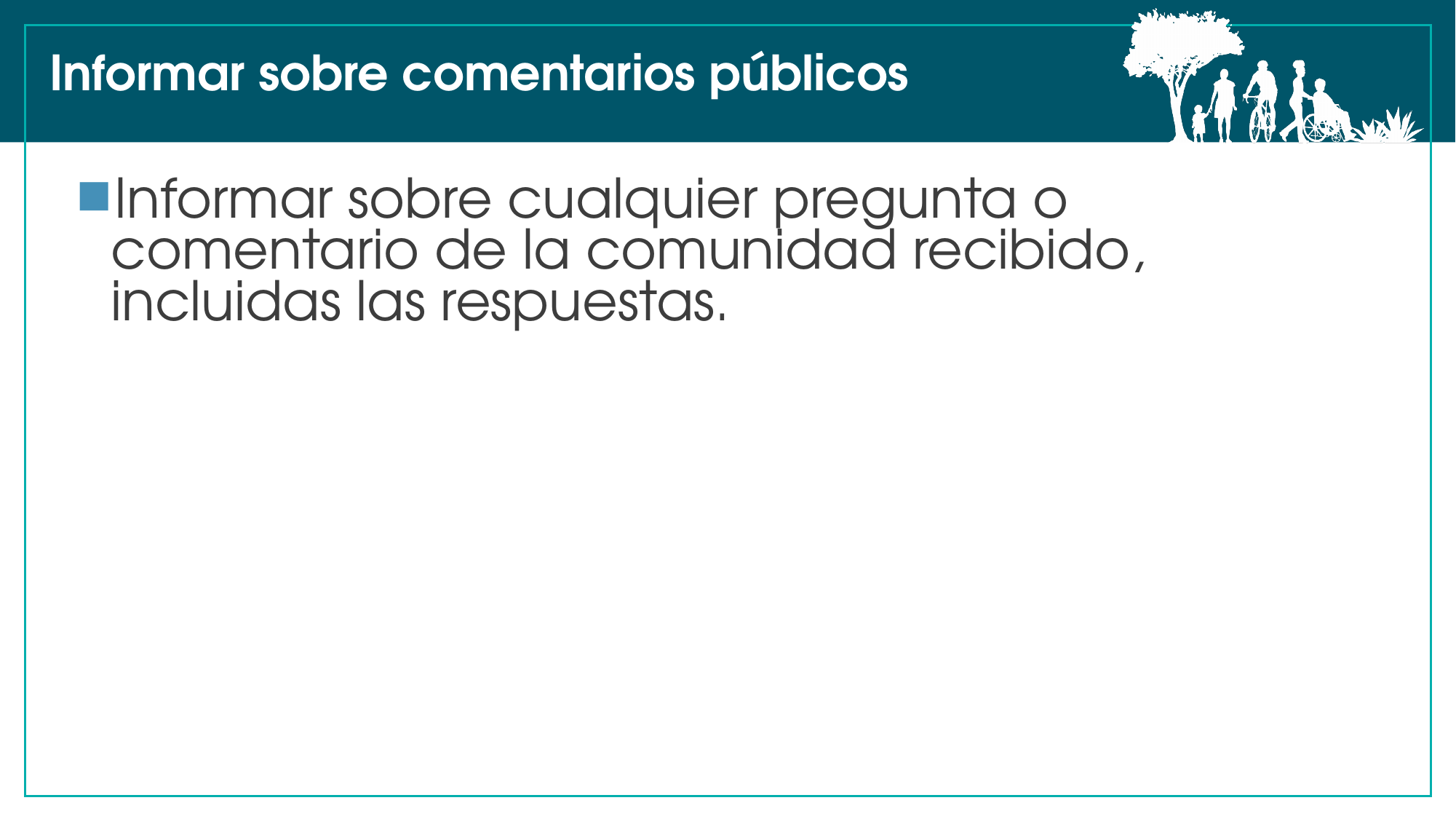

Informar sobre comentarios públicos
Informar sobre cualquier pregunta o comentario de la comunidad recibido, incluidas las respuestas.